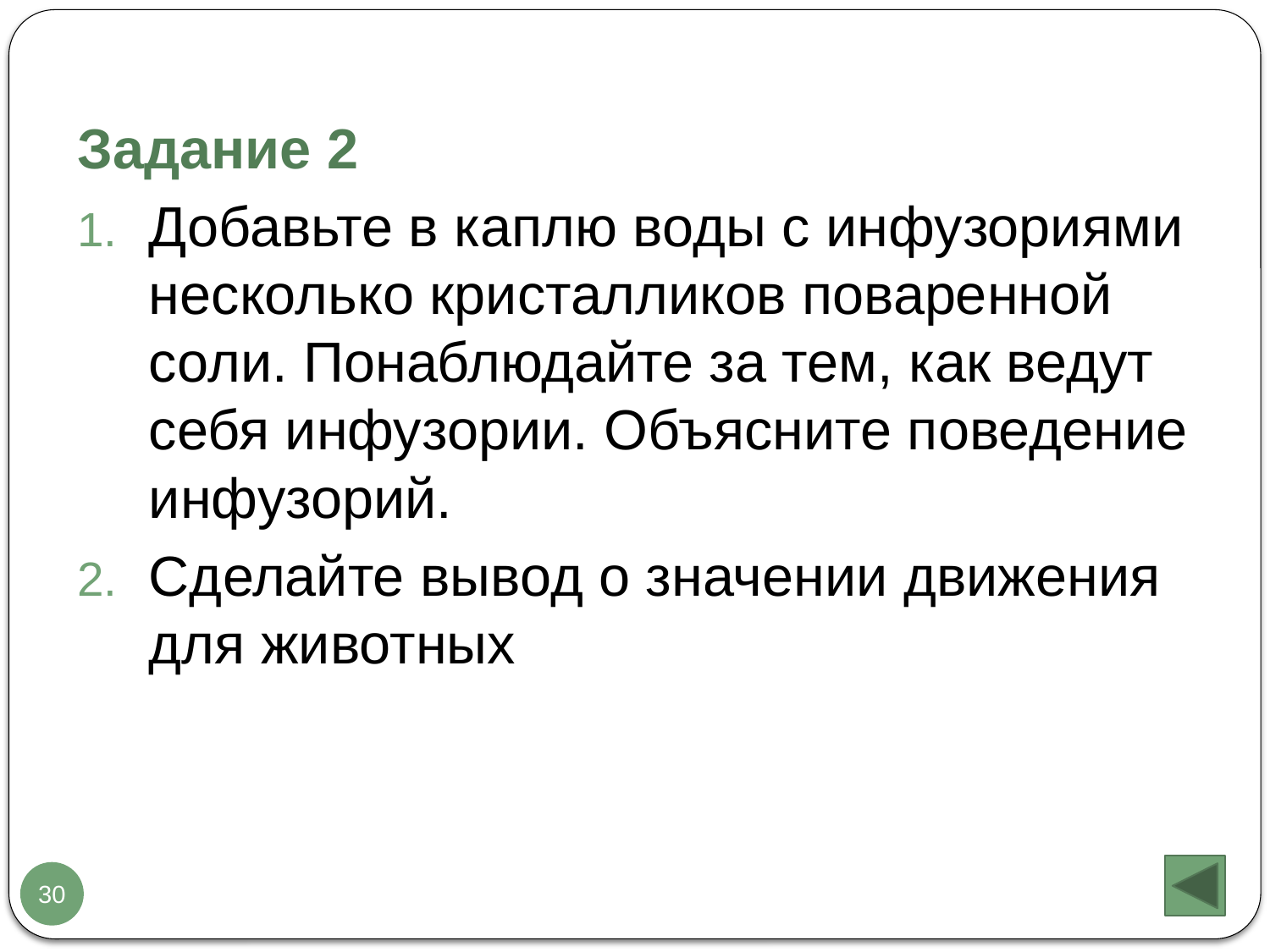

Задание 2
Добавьте в каплю воды с инфузориями несколько кристалликов поваренной соли. Понаблюдайте за тем, как ведут себя инфузории. Объясните поведение инфузорий.
Сделайте вывод о значении движения для животных

30